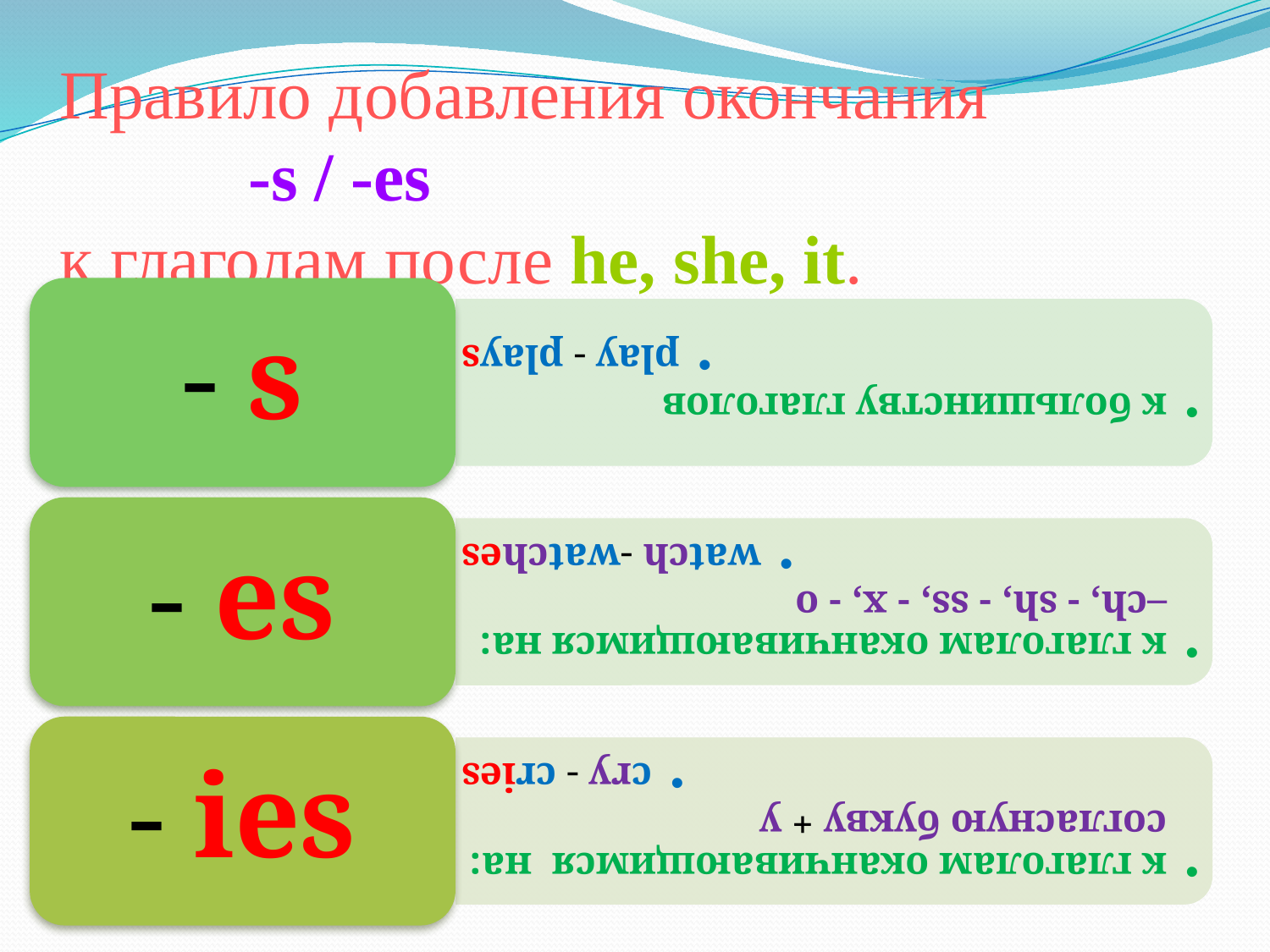

# Правило добавления окончания -s / -es к глаголам после he, she, it.
к большинству глаголов
play - plays
- s
к глаголам оканчивающимся на: –ch, - sh, - ss, - x, - o
watch -watches
- es
к глаголам оканчивающимся  на: согласную букву + y
cry - cries
- ies